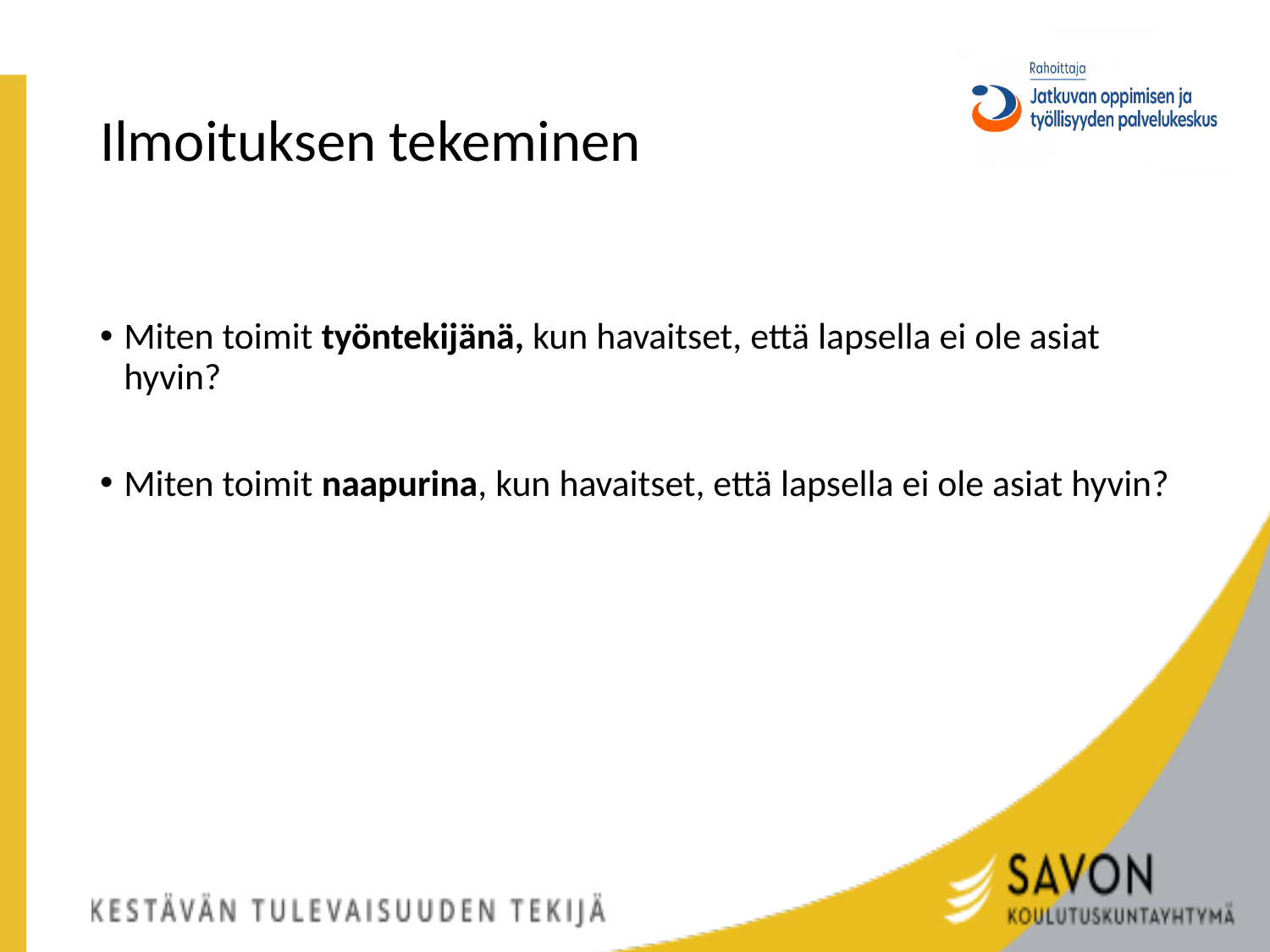

# Ilmoituksen tekeminen

Miten toimit työntekijänä, kun havaitset, että lapsella ei ole asiat hyvin?

Miten toimit naapurina, kun havaitset, että lapsella ei ole asiat hyvin?